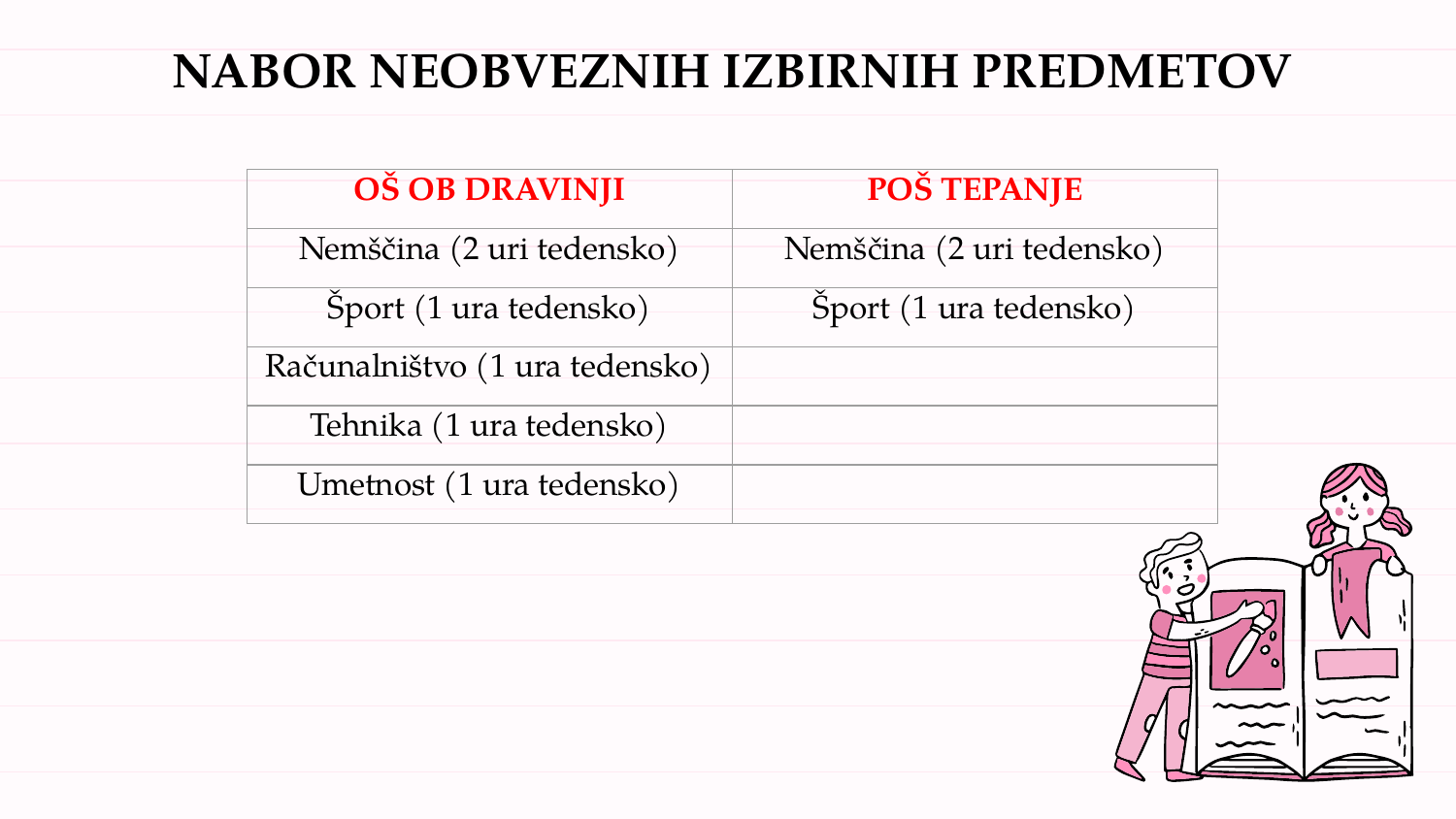

# NABOR NEOBVEZNIH IZBIRNIH PREDMETOV
| OŠ OB DRAVINJI | POŠ TEPANJE |
| --- | --- |
| Nemščina (2 uri tedensko) | Nemščina (2 uri tedensko) |
| Šport (1 ura tedensko) | Šport (1 ura tedensko) |
| Računalništvo (1 ura tedensko) |  |
| Tehnika (1 ura tedensko) |  |
| Umetnost (1 ura tedensko) |  |